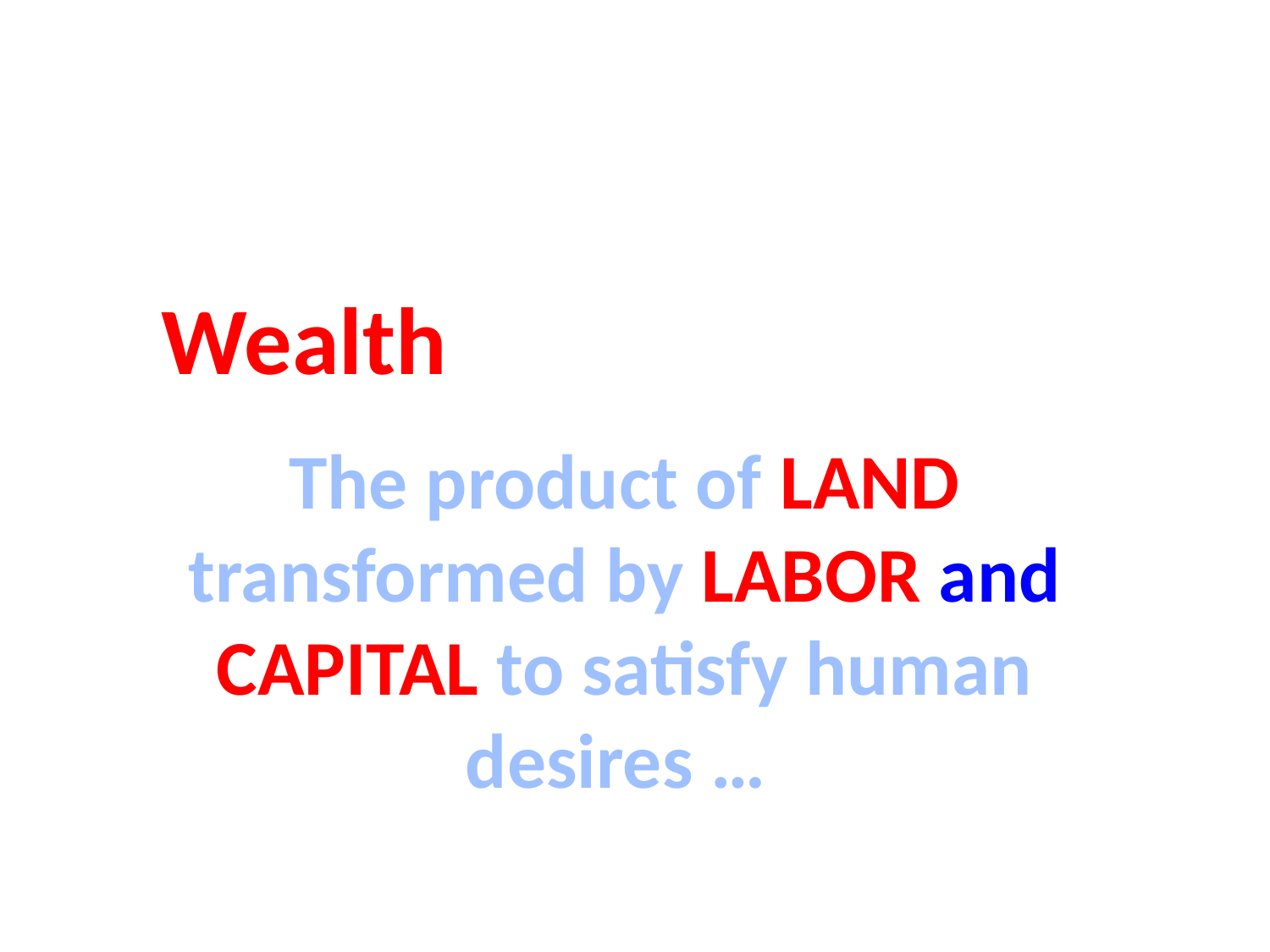

Wealth

The product of LAND transformed by LABOR and CAPITAL to satisfy human desires …